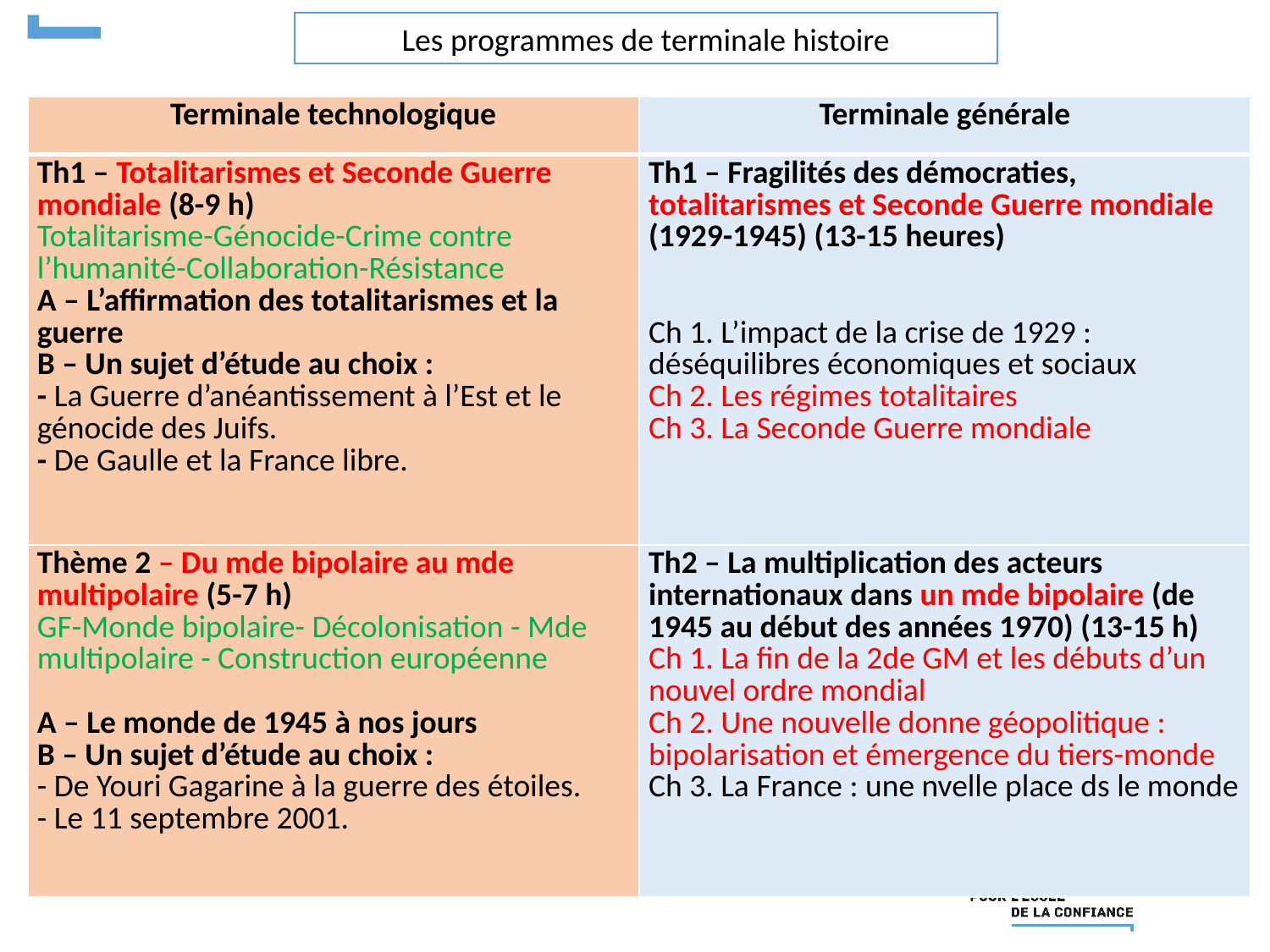

Les programmes de terminale histoire

| Terminale technologique | Terminale générale |
| --- | --- |
| Th1 – Totalitarismes et Seconde Guerre mondiale (8-9 h) Totalitarisme-Génocide-Crime contre l’humanité-Collaboration-Résistance A – L’affirmation des totalitarismes et la guerre B – Un sujet d’étude au choix : - La Guerre d’anéantissement à l’Est et le génocide des Juifs. - De Gaulle et la France libre. | Th1 – Fragilités des démocraties, totalitarismes et Seconde Guerre mondiale (1929-1945) (13-15 heures) Ch 1. L’impact de la crise de 1929 : déséquilibres économiques et sociaux Ch 2. Les régimes totalitaires Ch 3. La Seconde Guerre mondiale |
| Thème 2 – Du mde bipolaire au mde multipolaire (5-7 h) GF-Monde bipolaire- Décolonisation - Mde multipolaire - Construction européenne A – Le monde de 1945 à nos jours B – Un sujet d’étude au choix : - De Youri Gagarine à la guerre des étoiles. - Le 11 septembre 2001. | Th2 – La multiplication des acteurs internationaux dans un mde bipolaire (de 1945 au début des années 1970) (13-15 h) Ch 1. La fin de la 2de GM et les débuts d’un nouvel ordre mondial Ch 2. Une nouvelle donne géopolitique : bipolarisation et émergence du tiers-monde Ch 3. La France : une nvelle place ds le monde |